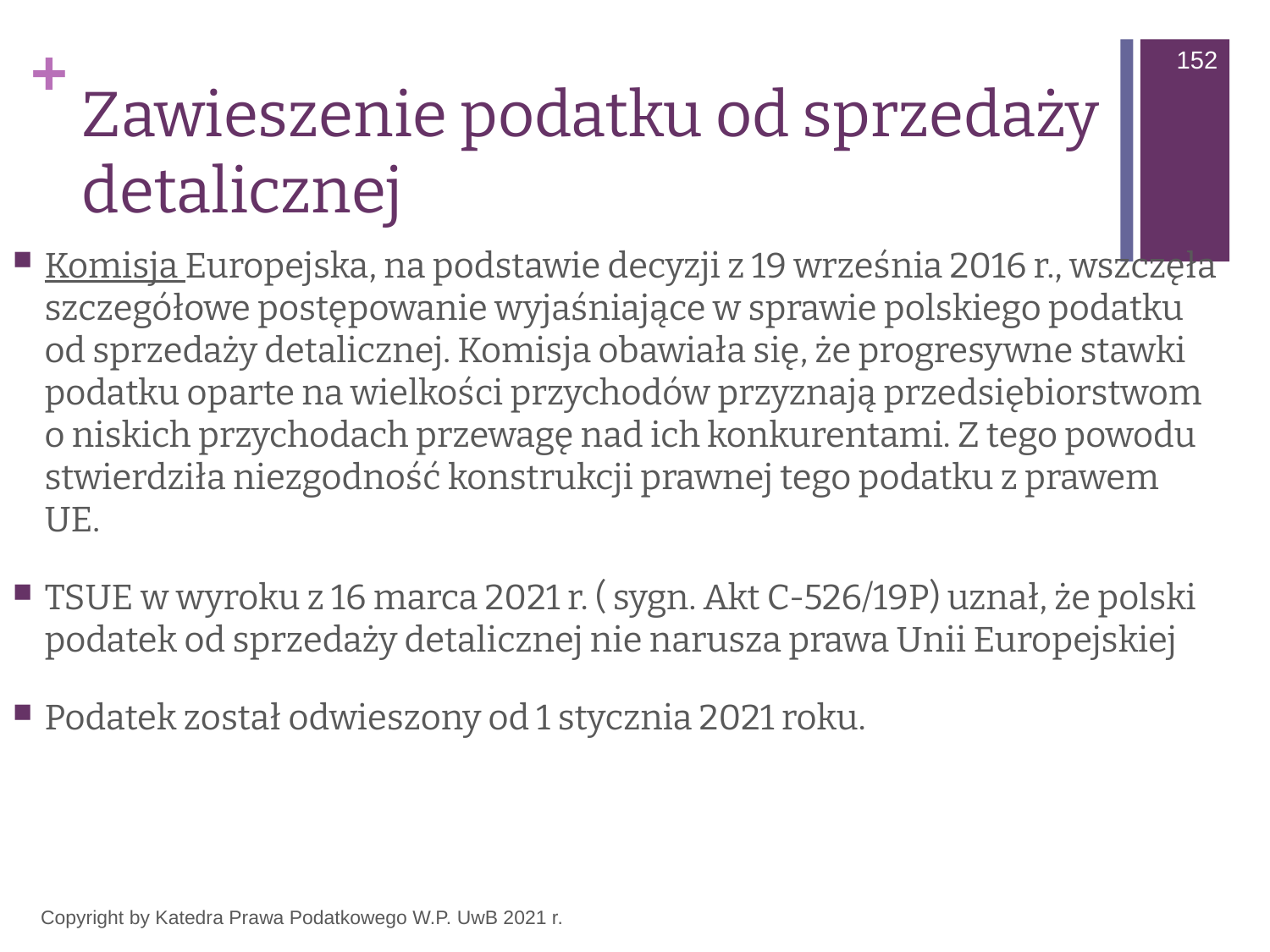

152
# Zawieszenie podatku od sprzedaży detalicznej
Komisja Europejska, na podstawie decyzji z 19 września 2016 r., wszczęła szczegółowe postępowanie wyjaśniające w sprawie polskiego podatku od sprzedaży detalicznej. Komisja obawiała się, że progresywne stawki podatku oparte na wielkości przychodów przyznają przedsiębiorstwom o niskich przychodach przewagę nad ich konkurentami. Z tego powodu stwierdziła niezgodność konstrukcji prawnej tego podatku z prawem UE.
TSUE w wyroku z 16 marca 2021 r. ( sygn. Akt C-526/19P) uznał, że polski podatek od sprzedaży detalicznej nie narusza prawa Unii Europejskiej
Podatek został odwieszony od 1 stycznia 2021 roku.
Copyright by Katedra Prawa Podatkowego W.P. UwB 2021 r.